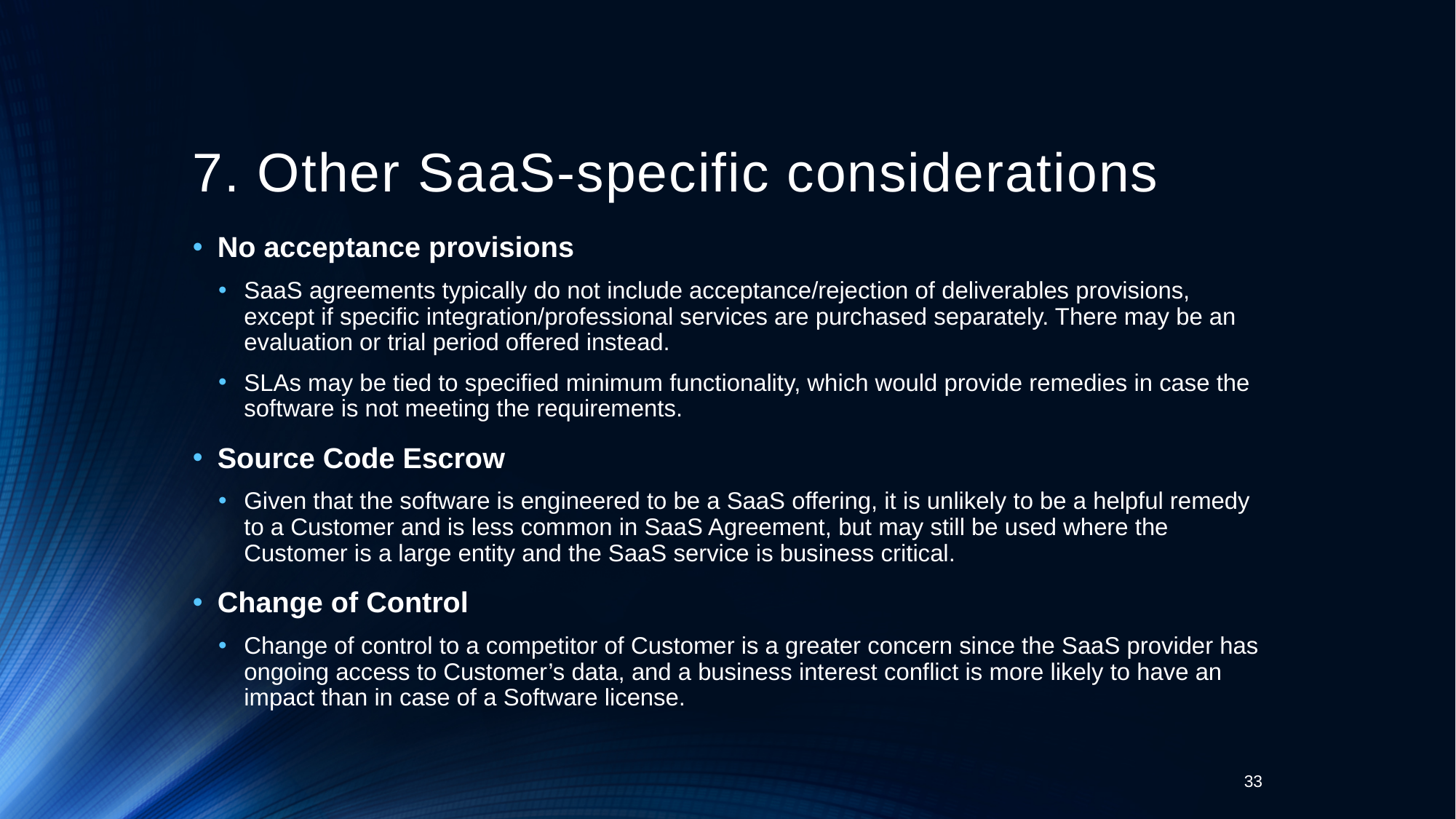

# 7. Other SaaS-specific considerations
No acceptance provisions
SaaS agreements typically do not include acceptance/rejection of deliverables provisions, except if specific integration/professional services are purchased separately. There may be an evaluation or trial period offered instead.
SLAs may be tied to specified minimum functionality, which would provide remedies in case the software is not meeting the requirements.
Source Code Escrow
Given that the software is engineered to be a SaaS offering, it is unlikely to be a helpful remedy to a Customer and is less common in SaaS Agreement, but may still be used where the Customer is a large entity and the SaaS service is business critical.
Change of Control
Change of control to a competitor of Customer is a greater concern since the SaaS provider has ongoing access to Customer’s data, and a business interest conflict is more likely to have an impact than in case of a Software license.

33